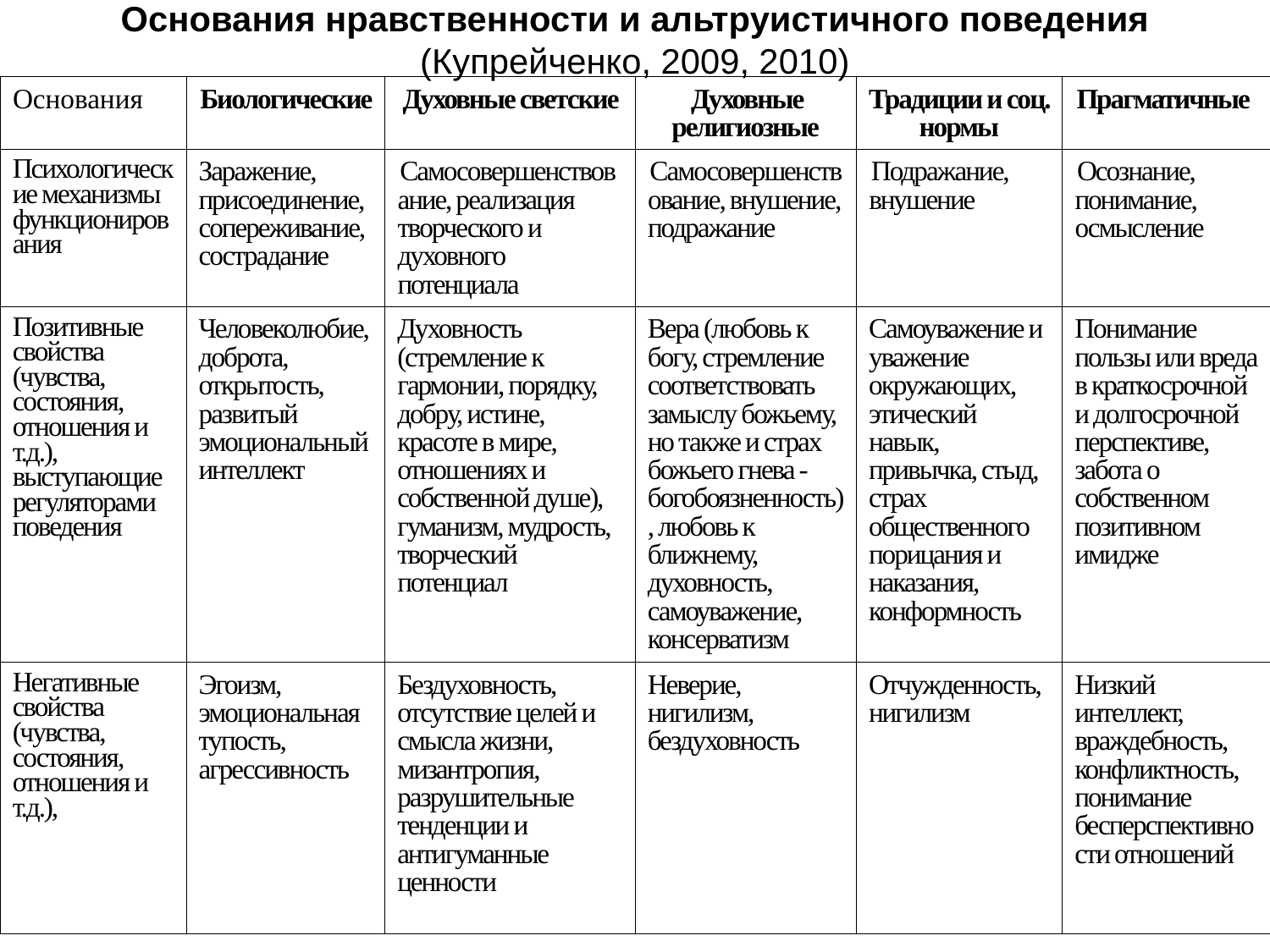

# Основания нравственности и альтруистичного поведения (Купрейченко, 2009, 2010)
| Основания | Биологические | Духовные светские | Духовные религиозные | Традиции и соц. нормы | Прагматичные |
| --- | --- | --- | --- | --- | --- |
| Психологические механизмы функционирования | Заражение, присоединение, сопереживание, сострадание | Самосовершенствование, реализация творческого и духовного потенциала | Самосовершенствование, внушение, подражание | Подражание, внушение | Осознание, понимание, осмысление |
| Позитивные свойства (чувства, состояния, отношения и т.д.), выступающие регуляторами поведения | Человеколюбие, доброта, открытость, развитый эмоциональный интеллект | Духовность (стремление к гармонии, порядку, добру, истине, красоте в мире, отношениях и собственной душе), гуманизм, мудрость, творческий потенциал | Вера (любовь к богу, стремление соответствовать замыслу божьему, но также и страх божьего гнева - богобоязненность), любовь к ближнему, духовность, самоуважение, консерватизм | Самоуважение и уважение окружающих, этический навык, привычка, стыд, страх общественного порицания и наказания, конформность | Понимание пользы или вреда в краткосрочной и долгосрочной перспективе, забота о собственном позитивном имидже |
| Негативные свойства (чувства, состояния, отношения и т.д.), | Эгоизм, эмоциональная тупость, агрессивность | Бездуховность, отсутствие целей и смысла жизни, мизантропия, разрушительные тенденции и антигуманные ценности | Неверие, нигилизм, бездуховность | Отчужденность, нигилизм | Низкий интеллект, враждебность, конфликтность, понимание бесперспективности отношений |